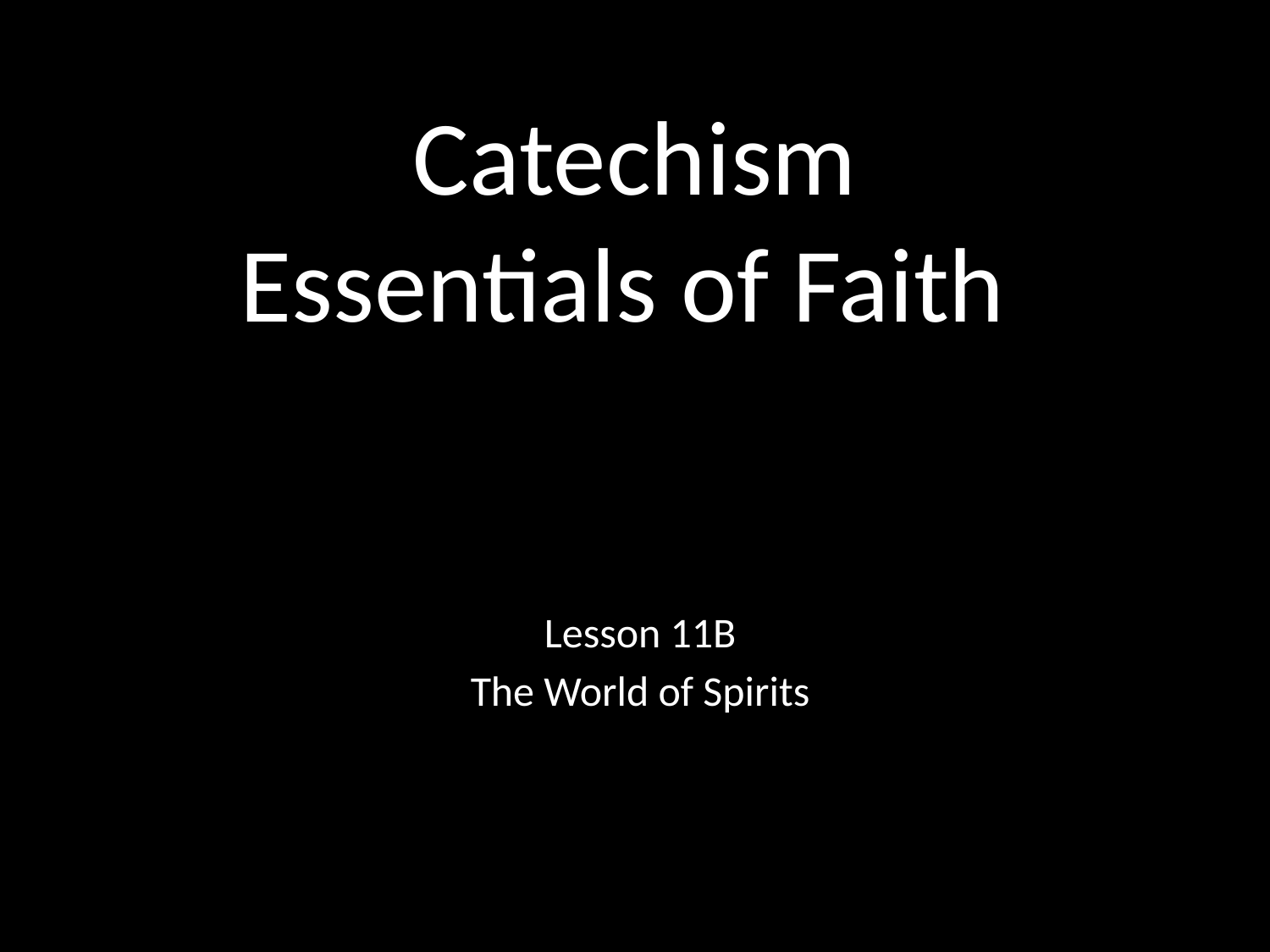

# Catechism Essentials of Faith

Lesson 11B
The World of Spirits